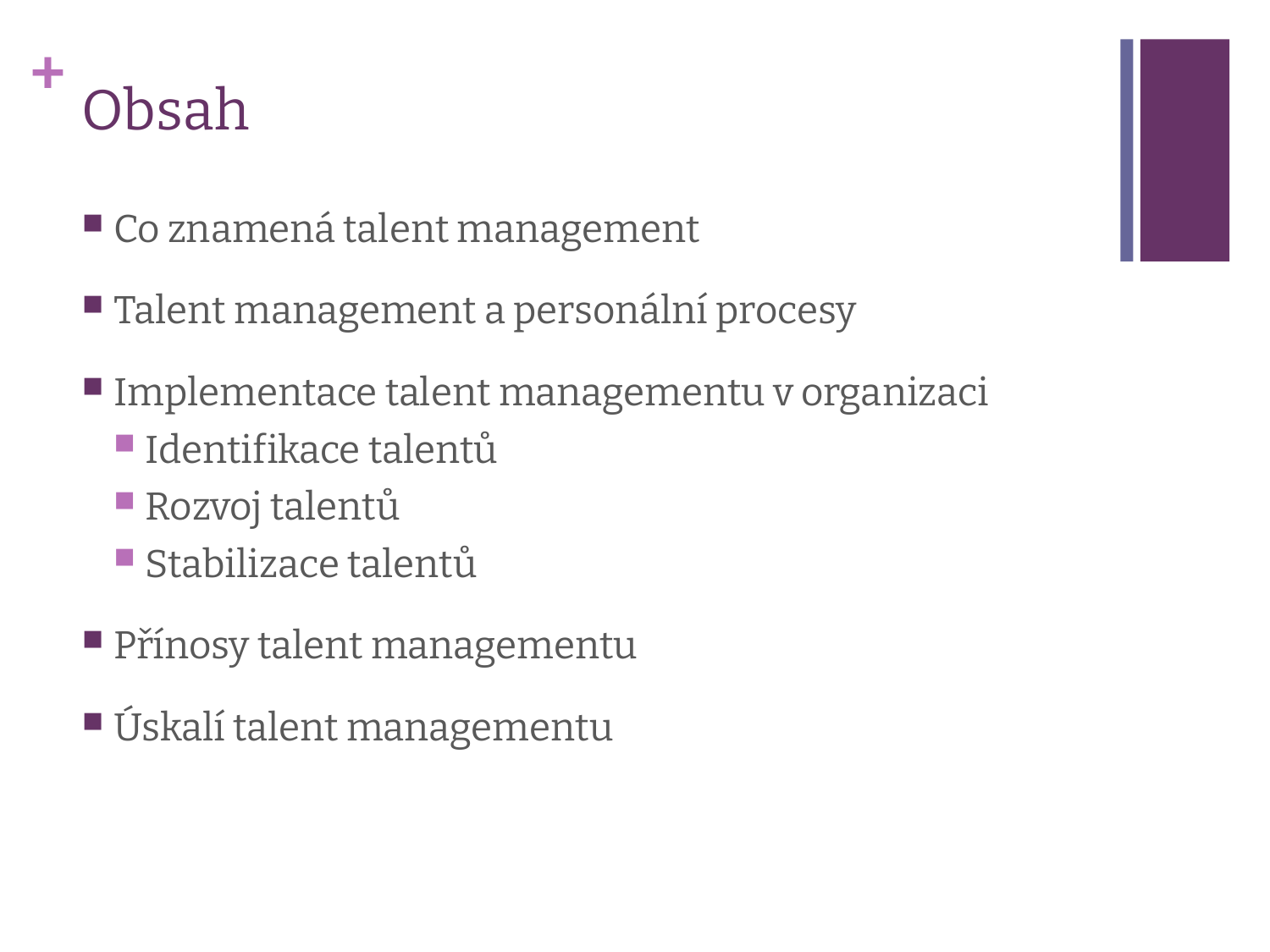

# Obsah
Co znamená talent management
Talent management a personální procesy
Implementace talent managementu v organizaci
Identifikace talentů
Rozvoj talentů
Stabilizace talentů
Přínosy talent managementu
Úskalí talent managementu